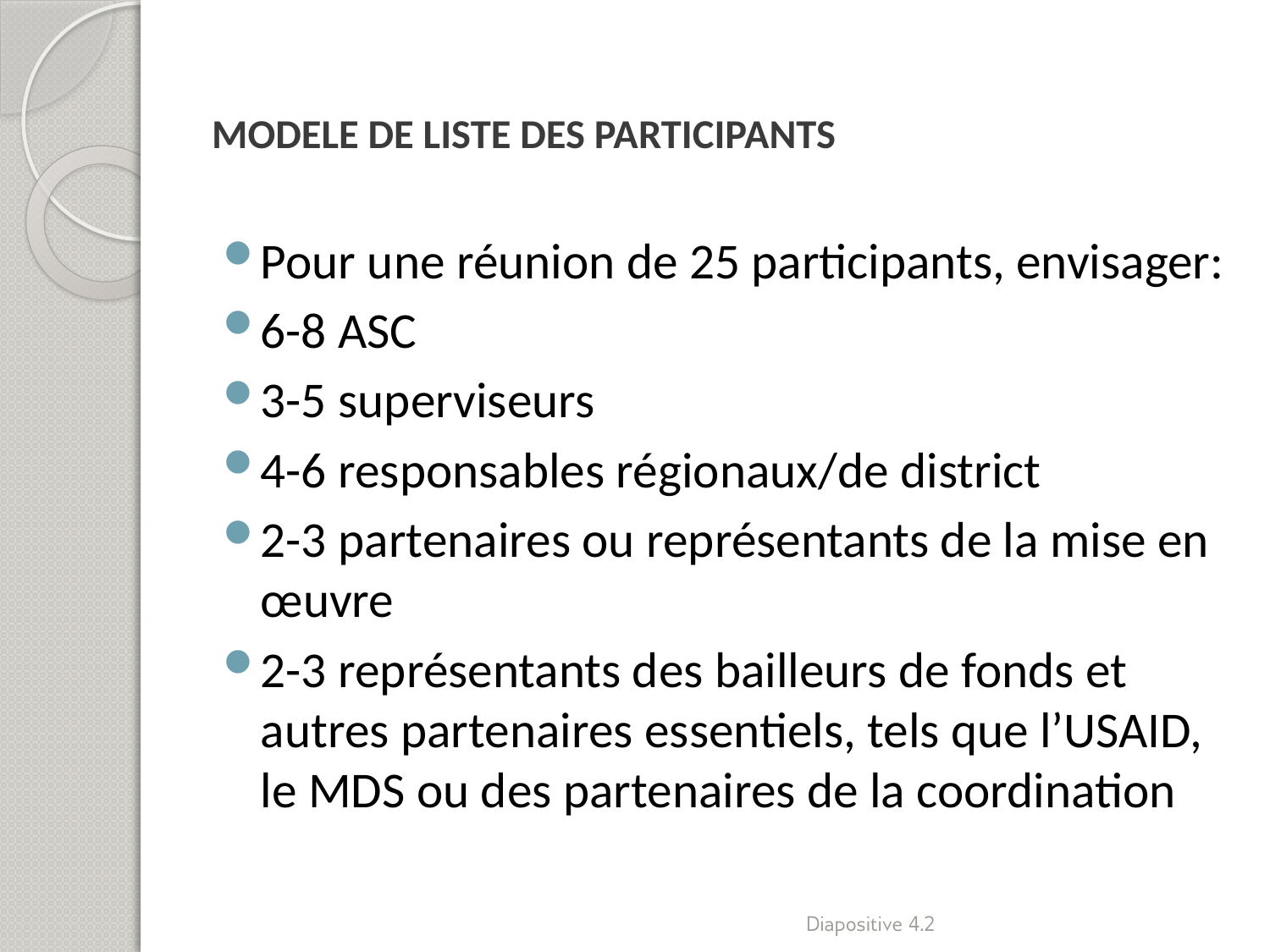

# MODELE DE LISTE DES PARTICIPANTS
Pour une réunion de 25 participants, envisager:
6-8 ASC
3-5 superviseurs
4-6 responsables régionaux/de district
2-3 partenaires ou représentants de la mise en œuvre
2-3 représentants des bailleurs de fonds et autres partenaires essentiels, tels que l’USAID, le MDS ou des partenaires de la coordination
Diapositive 4.2